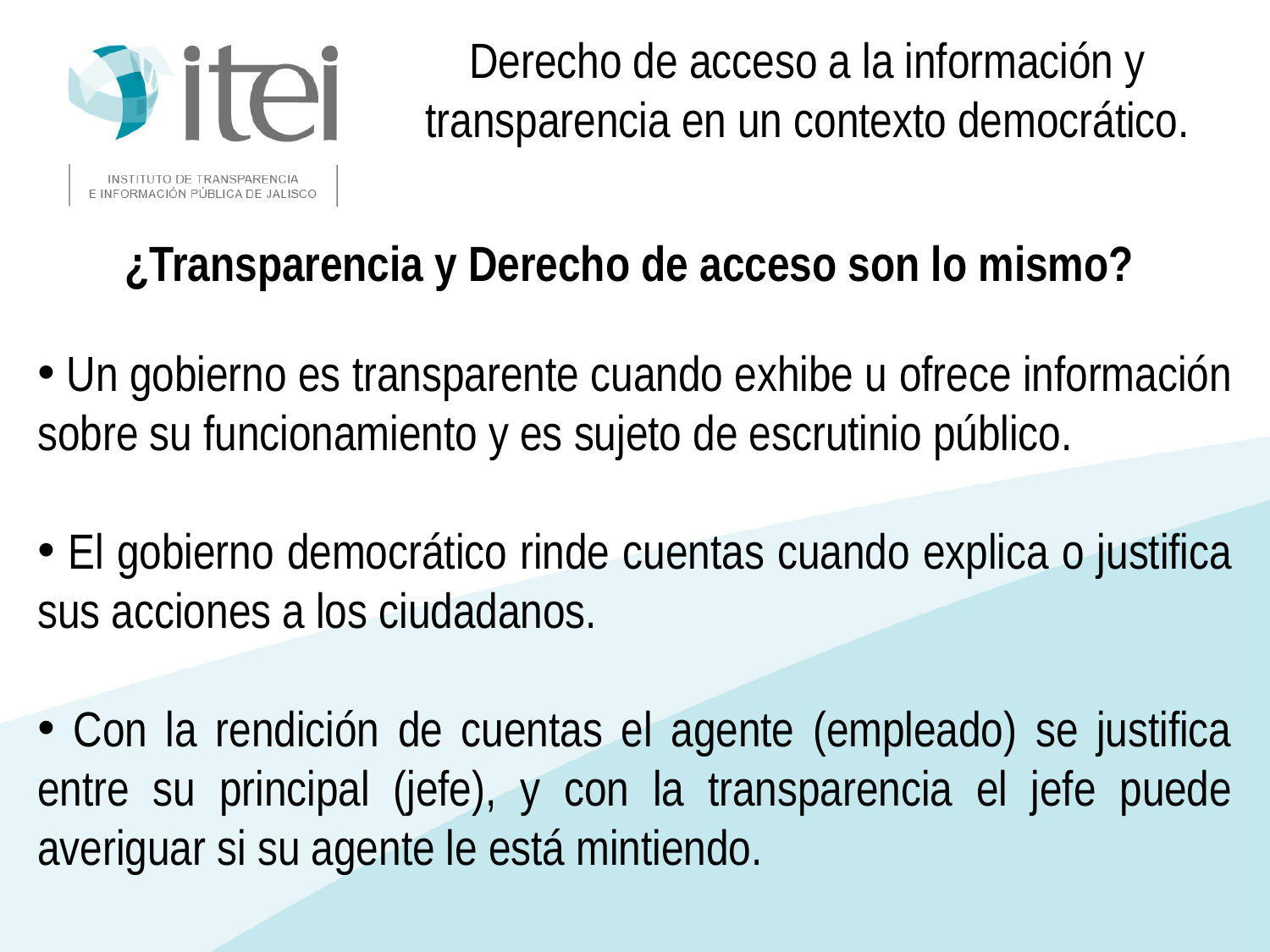

Derecho de acceso a la información y transparencia en un contexto democrático.
¿Transparencia y Derecho de acceso son lo mismo?

 Un gobierno es transparente cuando exhibe u ofrece información sobre su funcionamiento y es sujeto de escrutinio público.

 El gobierno democrático rinde cuentas cuando explica o justifica sus acciones a los ciudadanos.

 Con la rendición de cuentas el agente (empleado) se justifica entre su principal (jefe), y con la transparencia el jefe puede averiguar si su agente le está mintiendo.